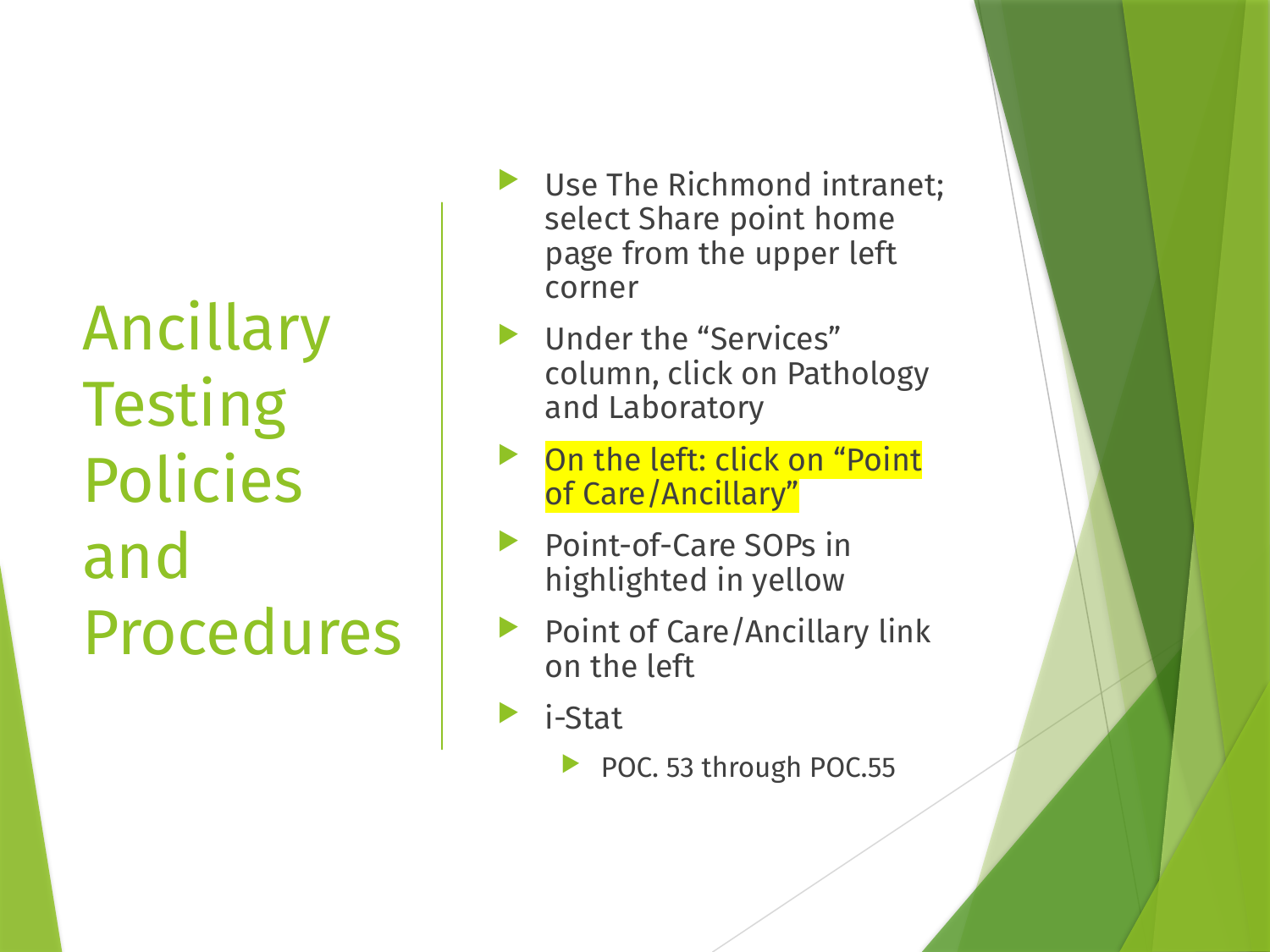

Use The Richmond intranet; select Share point home page from the upper left corner
Under the “Services” column, click on Pathology and Laboratory
On the left: click on “Point of Care/Ancillary”
Point-of-Care SOPs in highlighted in yellow
Point of Care/Ancillary link on the left
i-Stat
POC. 53 through POC.55
# Ancillary Testing Policies and Procedures